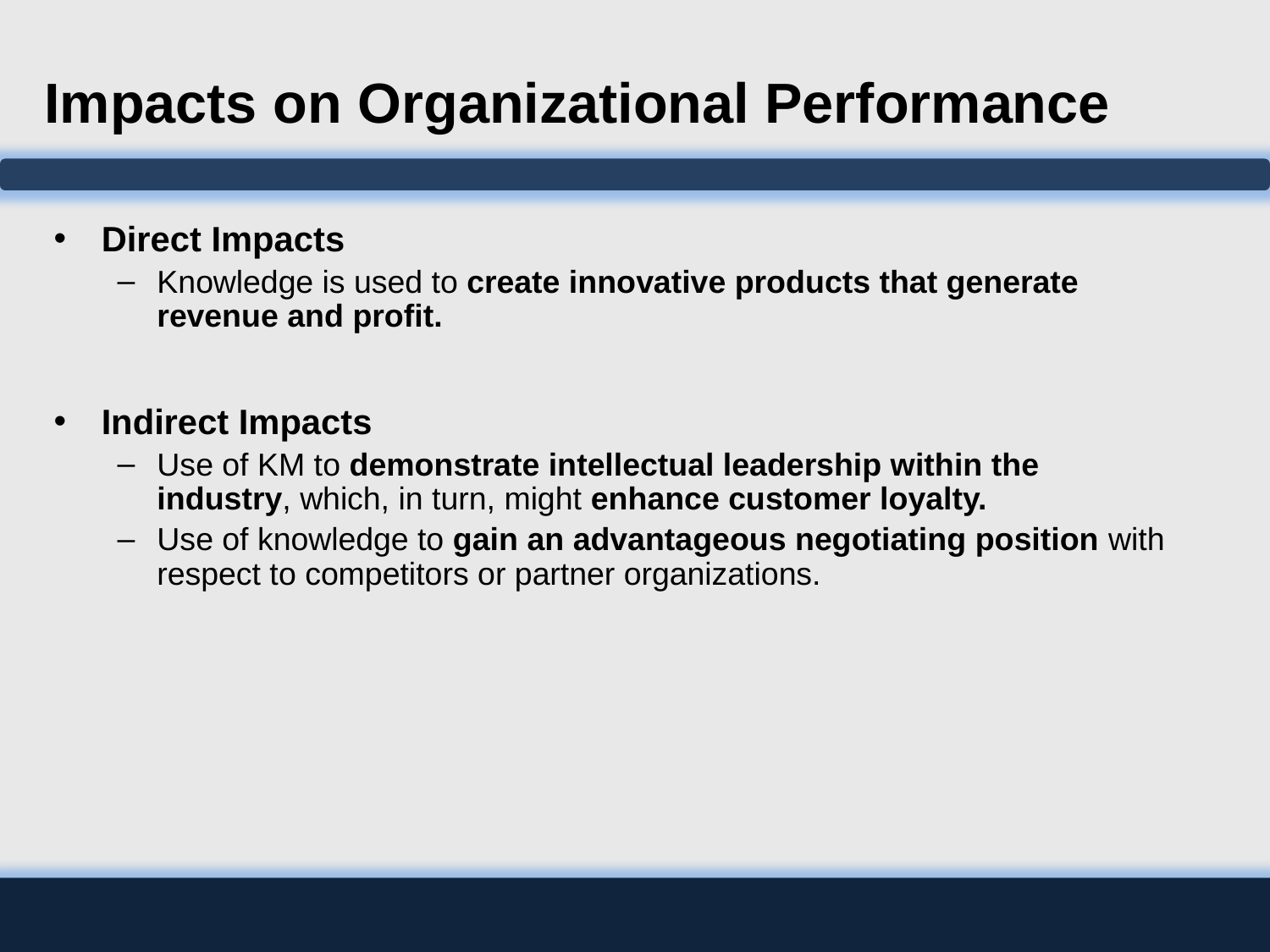

# Impacts on Organizational Performance
Direct Impacts
Knowledge is used to create innovative products that generate revenue and profit.

Indirect Impacts
Use of KM to demonstrate intellectual leadership within the industry, which, in turn, might enhance customer loyalty.
Use of knowledge to gain an advantageous negotiating position with respect to competitors or partner organizations.